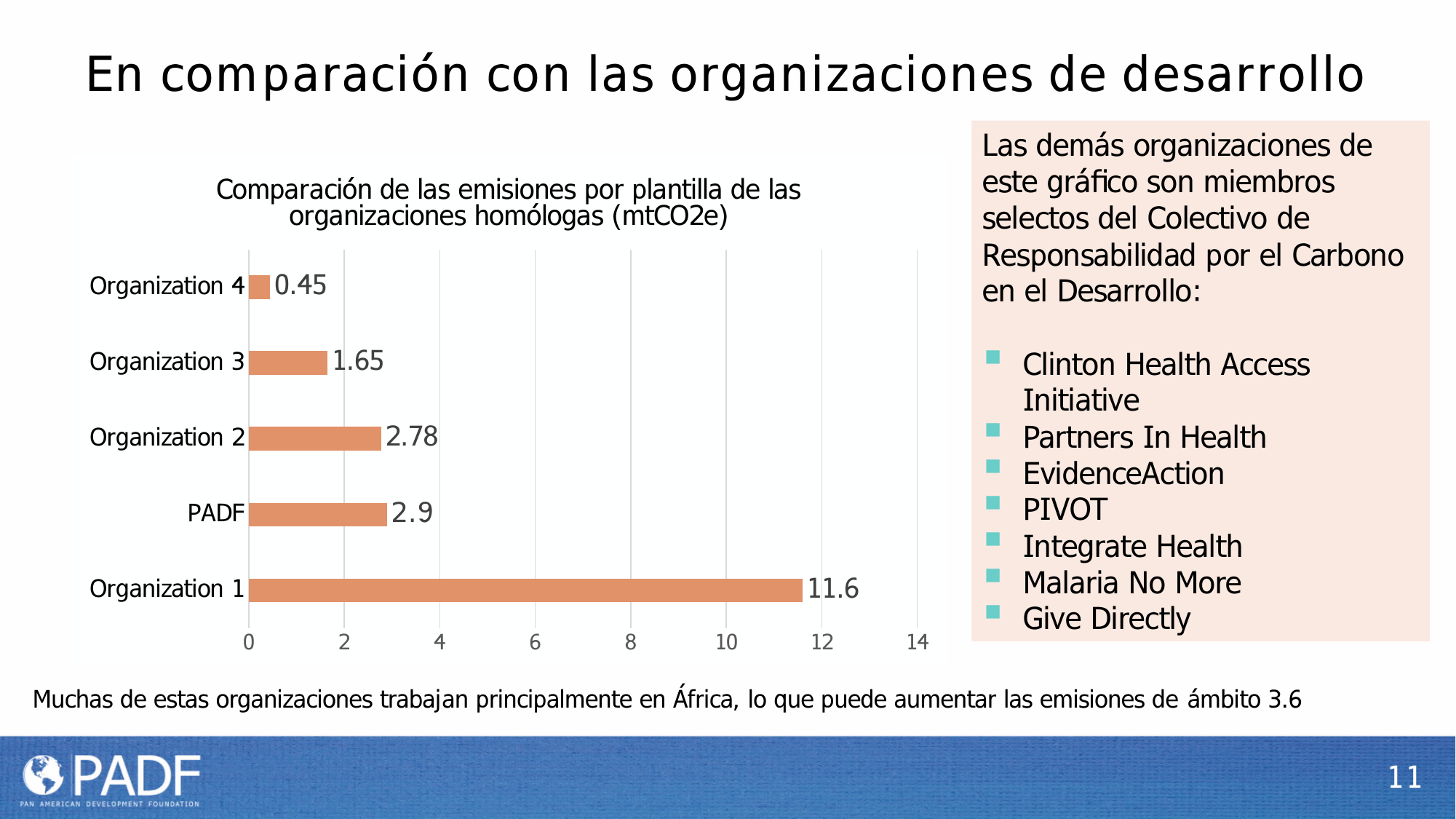

En comparación con las organizaciones de desarrollo
Las demás organizaciones de este gráfico son miembros selectos del Colectivo de Responsabilidad por el Carbono en el Desarrollo:

Clinton Health Access Initiative
Partners In Health
EvidenceAction
PIVOT
Integrate Health
Malaria No More
Give Directly

### Chart: Comparación de las emisiones por plantilla de las organizaciones homólogas (mtCO2e)

| Category |  |
|---|---|
| Organization 1 | 11.6 |
| PADF | 2.9 |
| Organization 2 | 2.78 |
| Organization 3 | 1.65 |
| Organization 4 | 0.45 |

Muchas de estas organizaciones trabajan principalmente en África, lo que puede aumentar las emisiones de ámbito 3.6
11